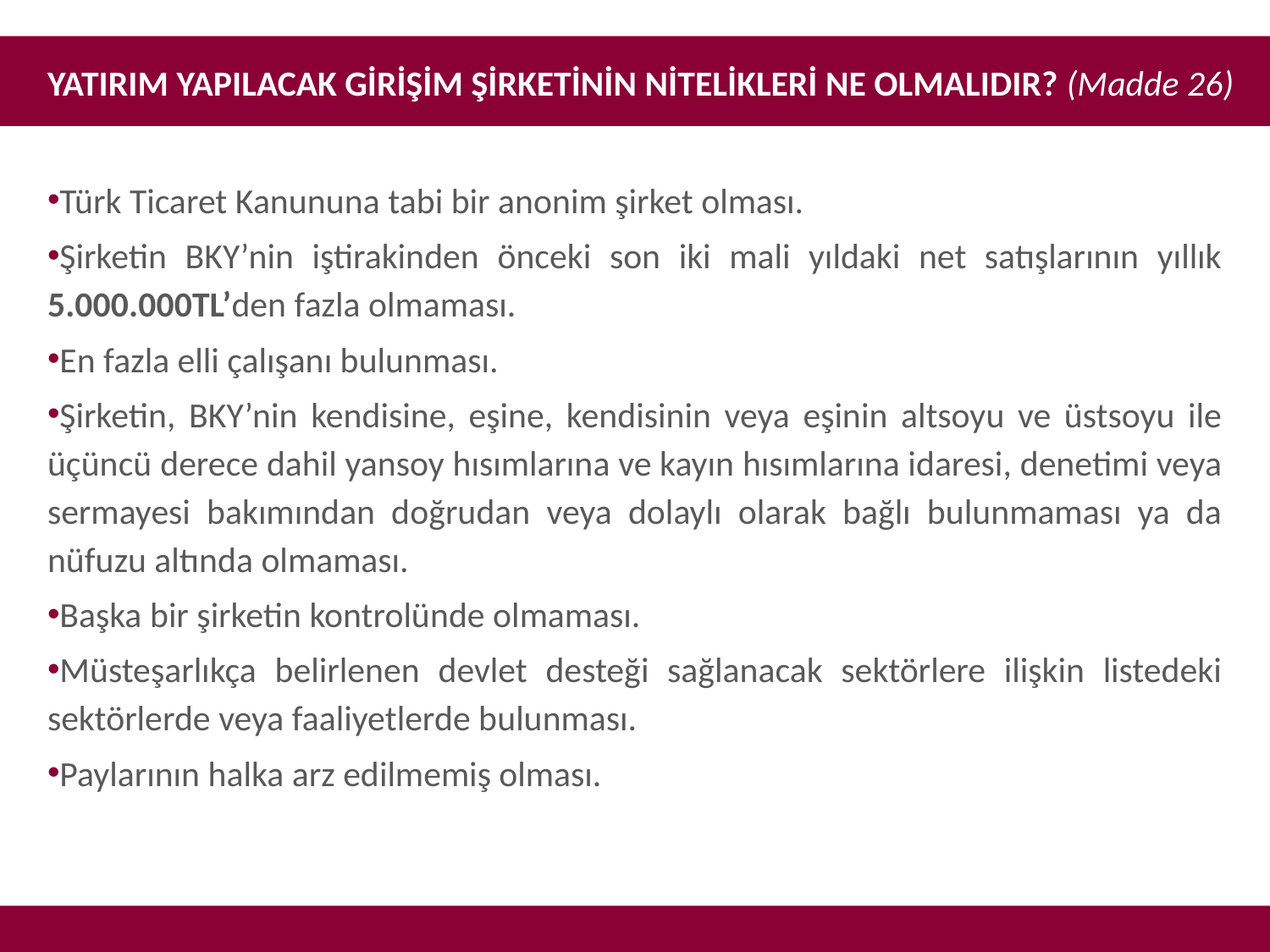

YATIRIM YAPILACAK GİRİŞİM ŞİRKETİNİN NİTELİKLERİ NE OLMALIDIR? (Madde 26)
Türk Ticaret Kanununa tabi bir anonim şirket olması.
Şirketin BKY’nin iştirakinden önceki son iki mali yıldaki net satışlarının yıllık 5.000.000TL’den fazla olmaması.
En fazla elli çalışanı bulunması.
Şirketin, BKY’nin kendisine, eşine, kendisinin veya eşinin altsoyu ve üstsoyu ile üçüncü derece dahil yansoy hısımlarına ve kayın hısımlarına idaresi, denetimi veya sermayesi bakımından doğrudan veya dolaylı olarak bağlı bulunmaması ya da nüfuzu altında olmaması.
Başka bir şirketin kontrolünde olmaması.
Müsteşarlıkça belirlenen devlet desteği sağlanacak sektörlere ilişkin listedeki sektörlerde veya faaliyetlerde bulunması.
Paylarının halka arz edilmemiş olması.